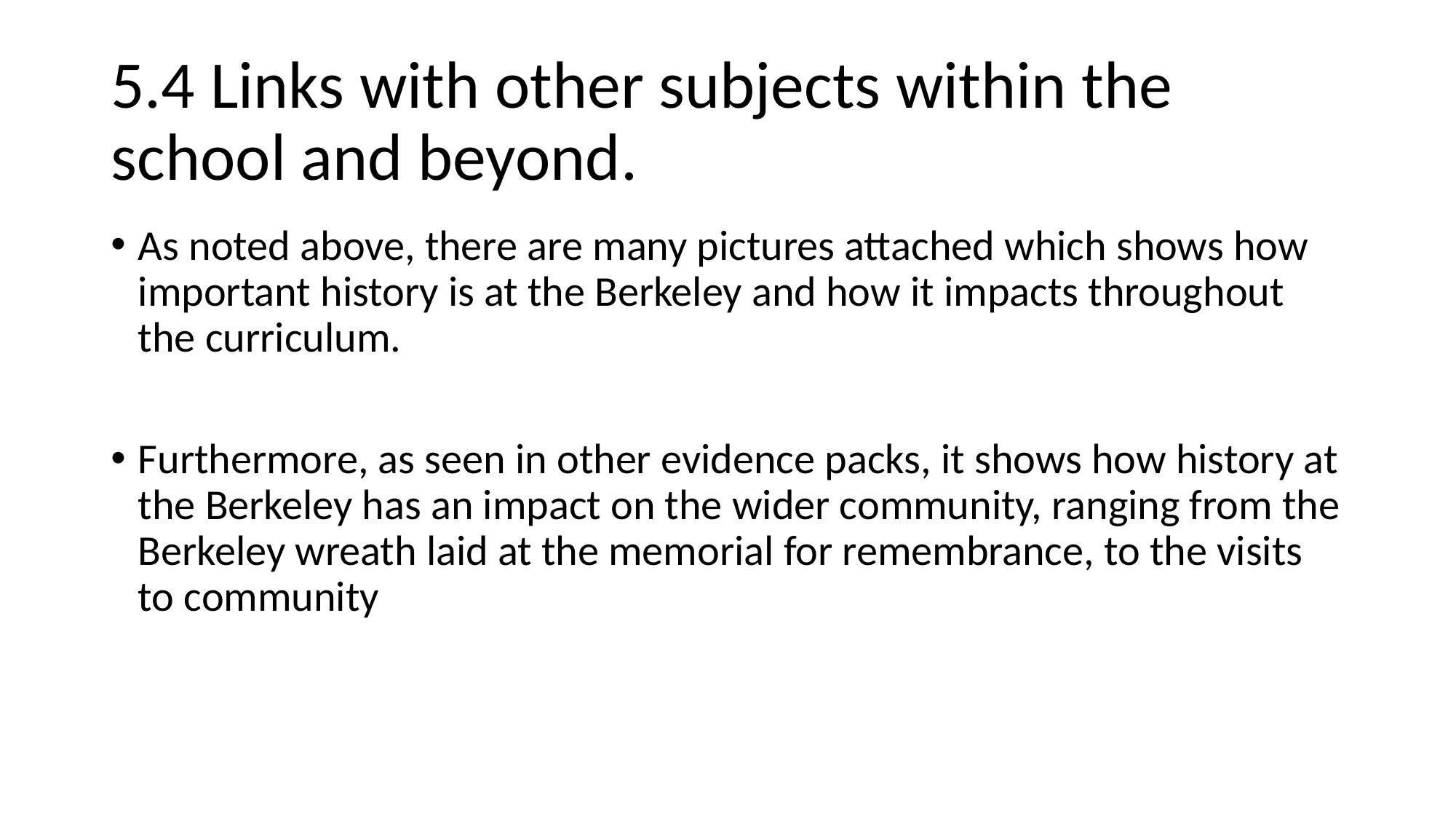

# 5.4 Links with other subjects within the school and beyond.
As noted above, there are many pictures attached which shows how important history is at the Berkeley and how it impacts throughout the curriculum.

Furthermore, as seen in other evidence packs, it shows how history at the Berkeley has an impact on the wider community, ranging from the Berkeley wreath laid at the memorial for remembrance, to the visits to community